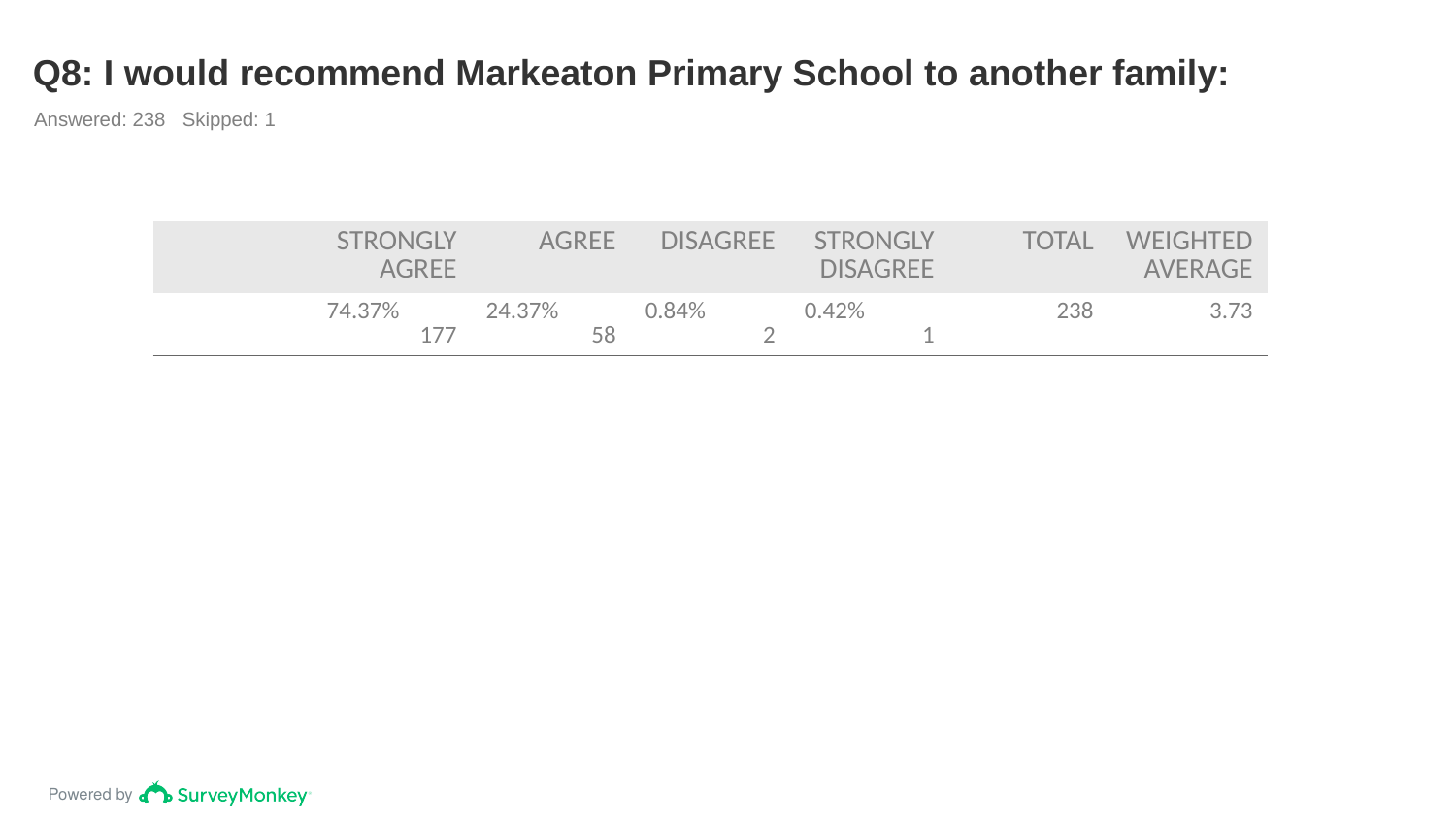

# Q8: I would recommend Markeaton Primary School to another family:
Answered: 238   Skipped: 1
|  | STRONGLY AGREE | AGREE | DISAGREE | STRONGLY DISAGREE | TOTAL | WEIGHTED AVERAGE |
| --- | --- | --- | --- | --- | --- | --- |
|  | 74.37% 177 | 24.37% 58 | 0.84% 2 | 0.42% 1 | 238 | 3.73 |